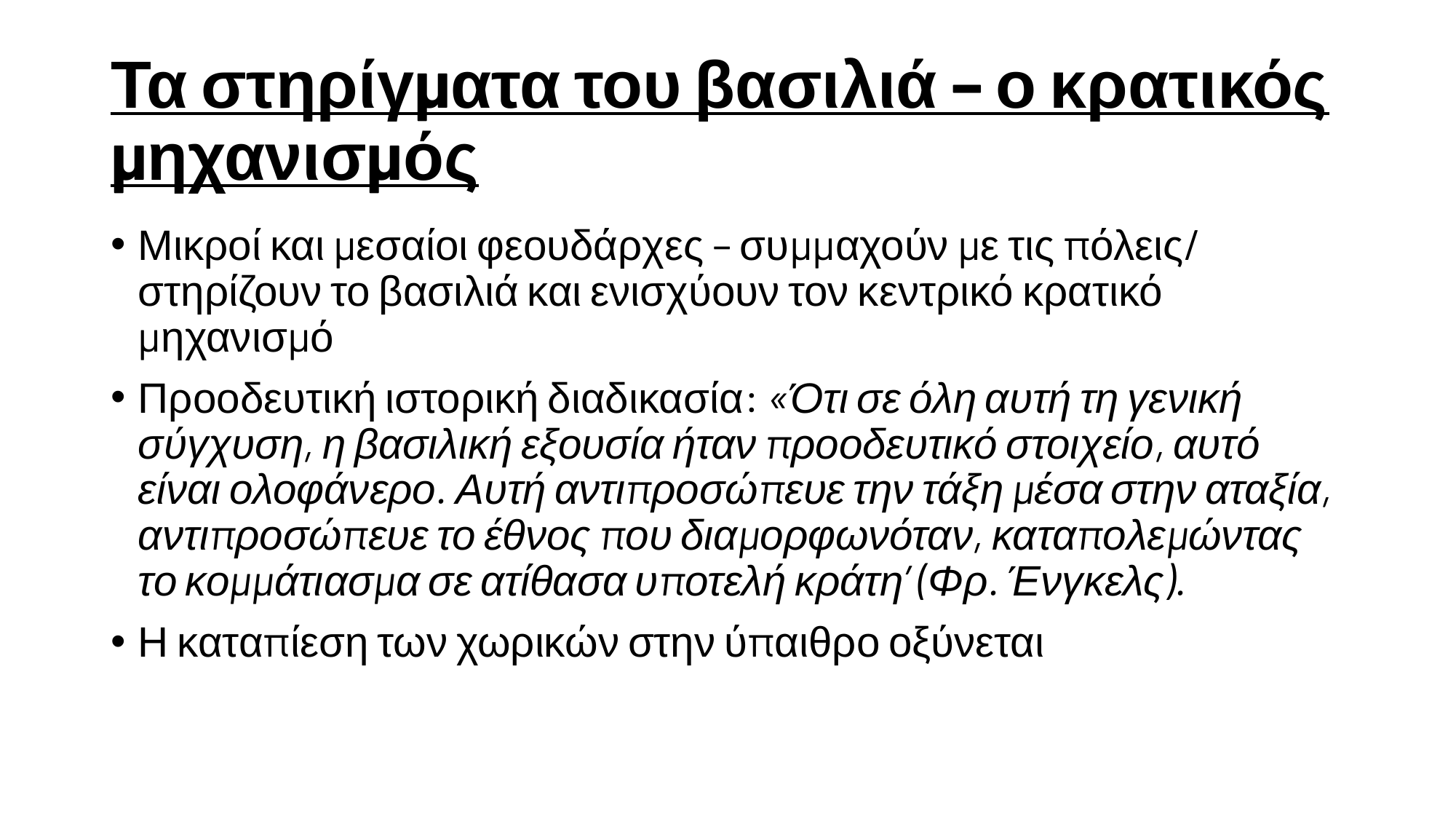

# Τα στηρίγματα του βασιλιά – ο κρατικός μηχανισμός
Μικροί και μεσαίοι φεουδάρχες – συμμαχούν με τις πόλεις/ στηρίζουν το βασιλιά και ενισχύουν τον κεντρικό κρατικό μηχανισμό
Προοδευτική ιστορική διαδικασία: «Ότι σε όλη αυτή τη γενική σύγχυση, η βασιλική εξουσία ήταν προοδευτικό στοιχείο, αυτό είναι ολοφάνερο. Αυτή αντιπροσώπευε την τάξη μέσα στην αταξία, αντιπροσώπευε το έθνος που διαμορφωνόταν, καταπολεμώντας το κομμάτιασμα σε ατίθασα υποτελή κράτη’ (Φρ. Ένγκελς).
Η καταπίεση των χωρικών στην ύπαιθρο οξύνεται